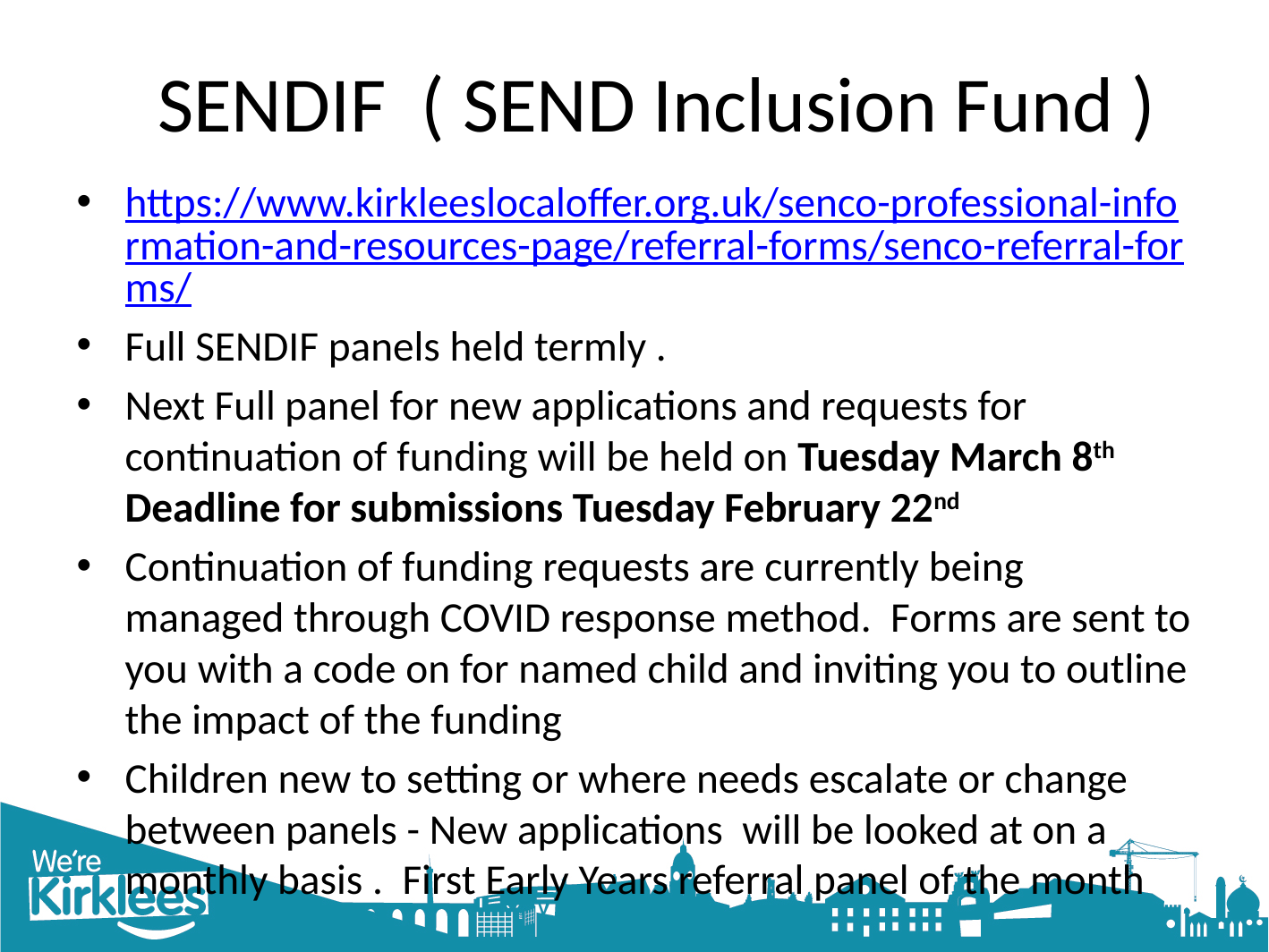

# SENDIF  ( SEND Inclusion Fund )
https://www.kirkleeslocaloffer.org.uk/senco-professional-information-and-resources-page/referral-forms/senco-referral-forms/
Full SENDIF panels held termly .
Next Full panel for new applications and requests for continuation of funding will be held on Tuesday March 8th  Deadline for submissions Tuesday February 22nd
Continuation of funding requests are currently being managed through COVID response method.  Forms are sent to you with a code on for named child and inviting you to outline the impact of the funding
Children new to setting or where needs escalate or change  between panels - New applications  will be looked at on a monthly basis .  First Early Years referral panel of the month